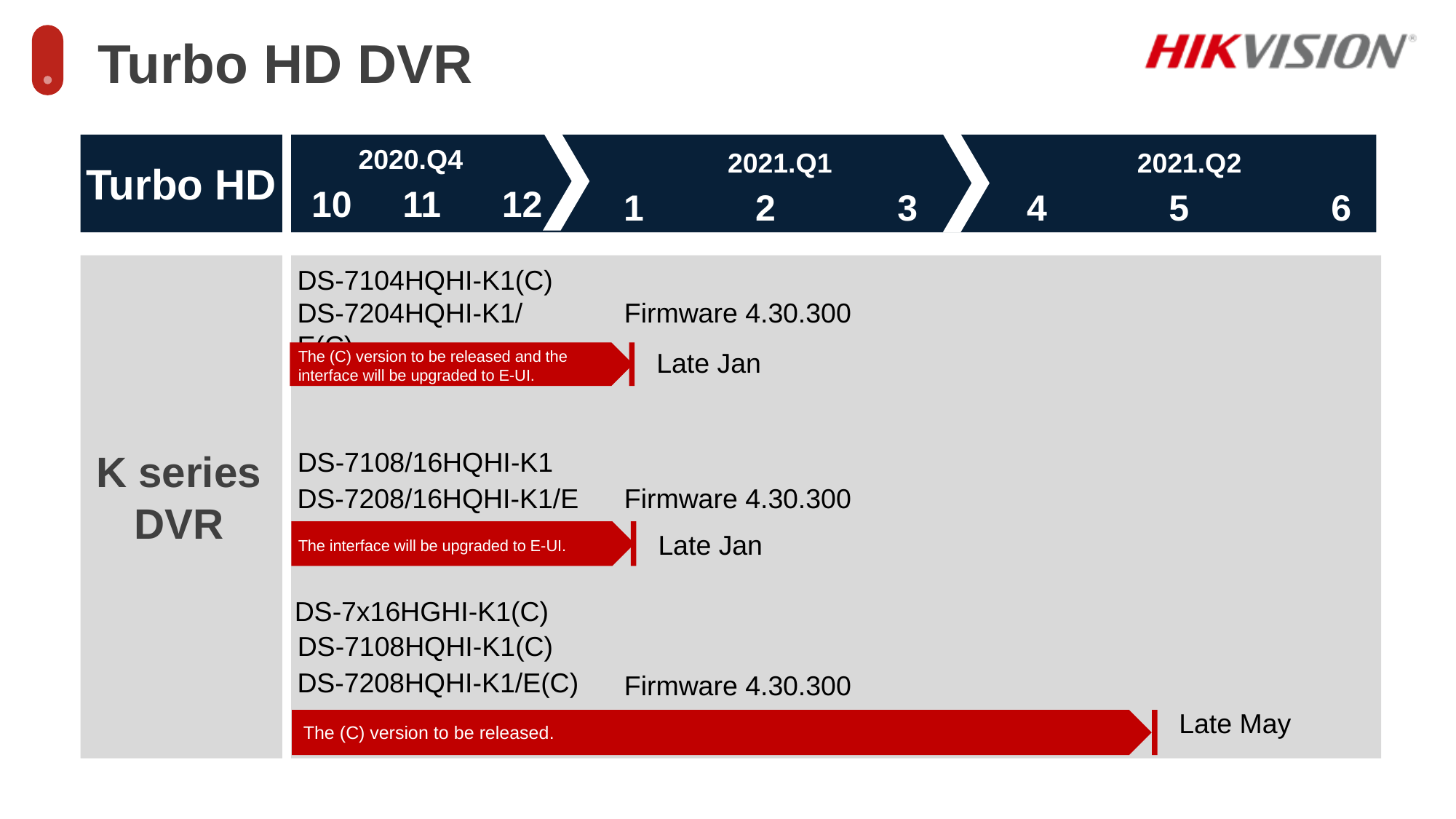

Turbo HD DVR

2020.Q4
10     11      12
2021.Q1
1           2            3
2021.Q2
4            5              6
Turbo HD

DS-7104HQHI-K1(C)
DS-7204HQHI-K1/E(C)
Firmware 4.30.300
Late Jan
The (C) version to be released and the interface will be upgraded to E-UI.

DS-7108/16HQHI-K1
K series
DVR
Firmware 4.30.300
DS-7208/16HQHI-K1/E

Late Jan
The interface will be upgraded to E-UI.
DS-7x16HGHI-K1(C)
DS-7108HQHI-K1(C)
DS-7208HQHI-K1/E(C)
Firmware 4.30.300
Late May

The (C) version to be released.